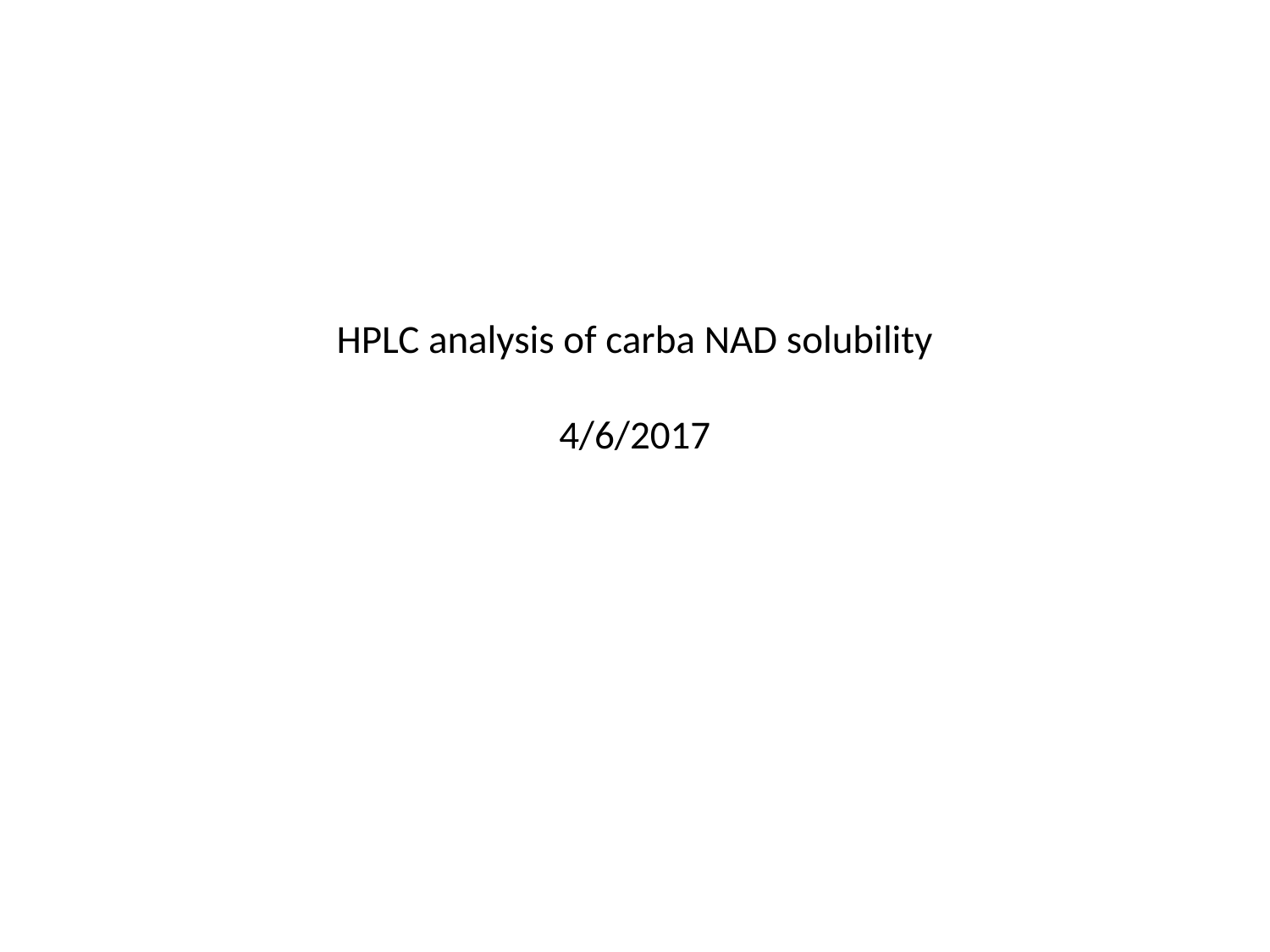

# HPLC analysis of carba NAD solubility 4/6/2017